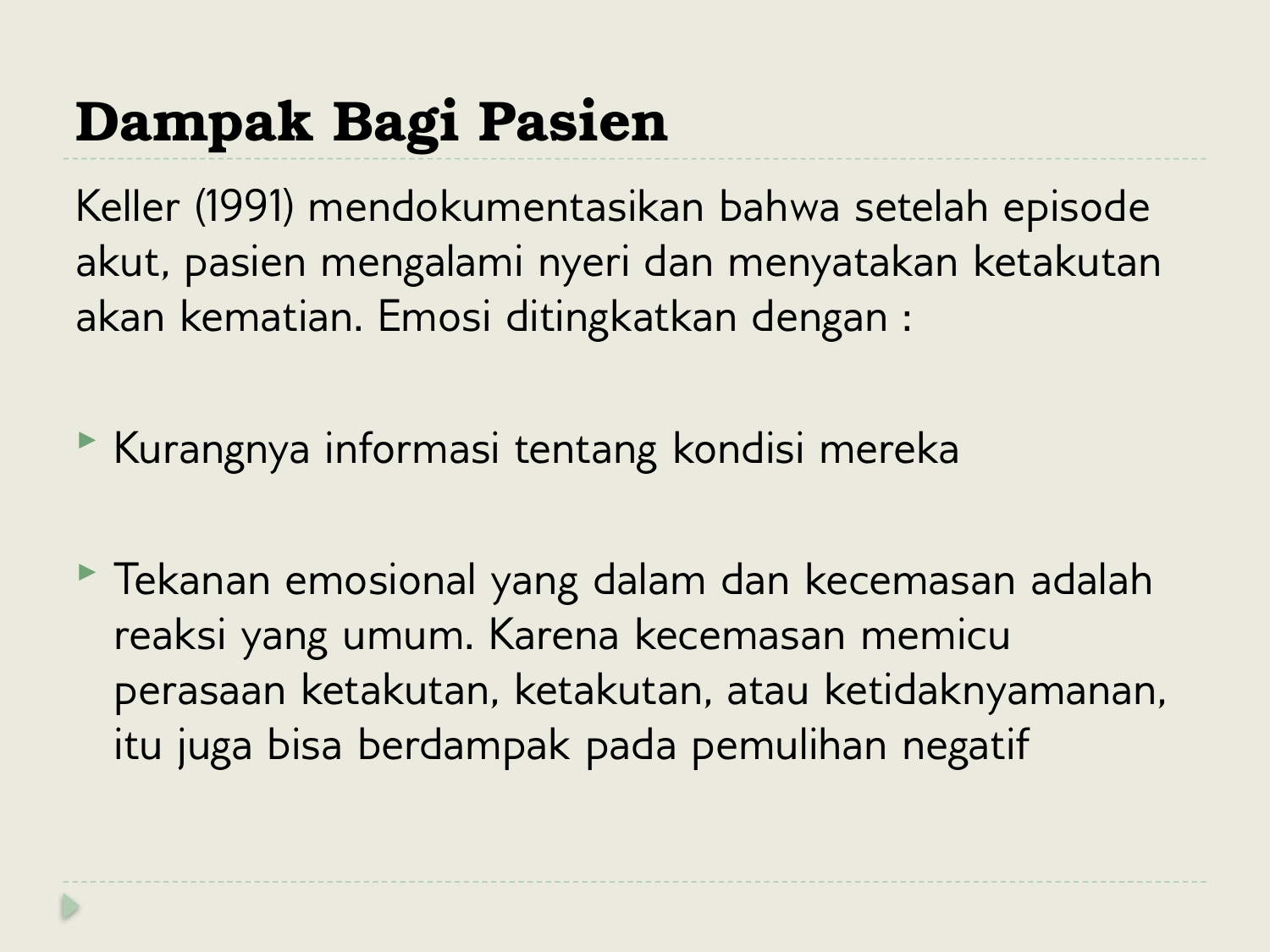

# Dampak Bagi Pasien
Keller (1991) mendokumentasikan bahwa setelah episode akut, pasien mengalami nyeri dan menyatakan ketakutan akan kematian. Emosi ditingkatkan dengan :

Kurangnya informasi tentang kondisi mereka

Tekanan emosional yang dalam dan kecemasan adalah reaksi yang umum. Karena kecemasan memicu perasaan ketakutan, ketakutan, atau ketidaknyamanan, itu juga bisa berdampak pada pemulihan negatif